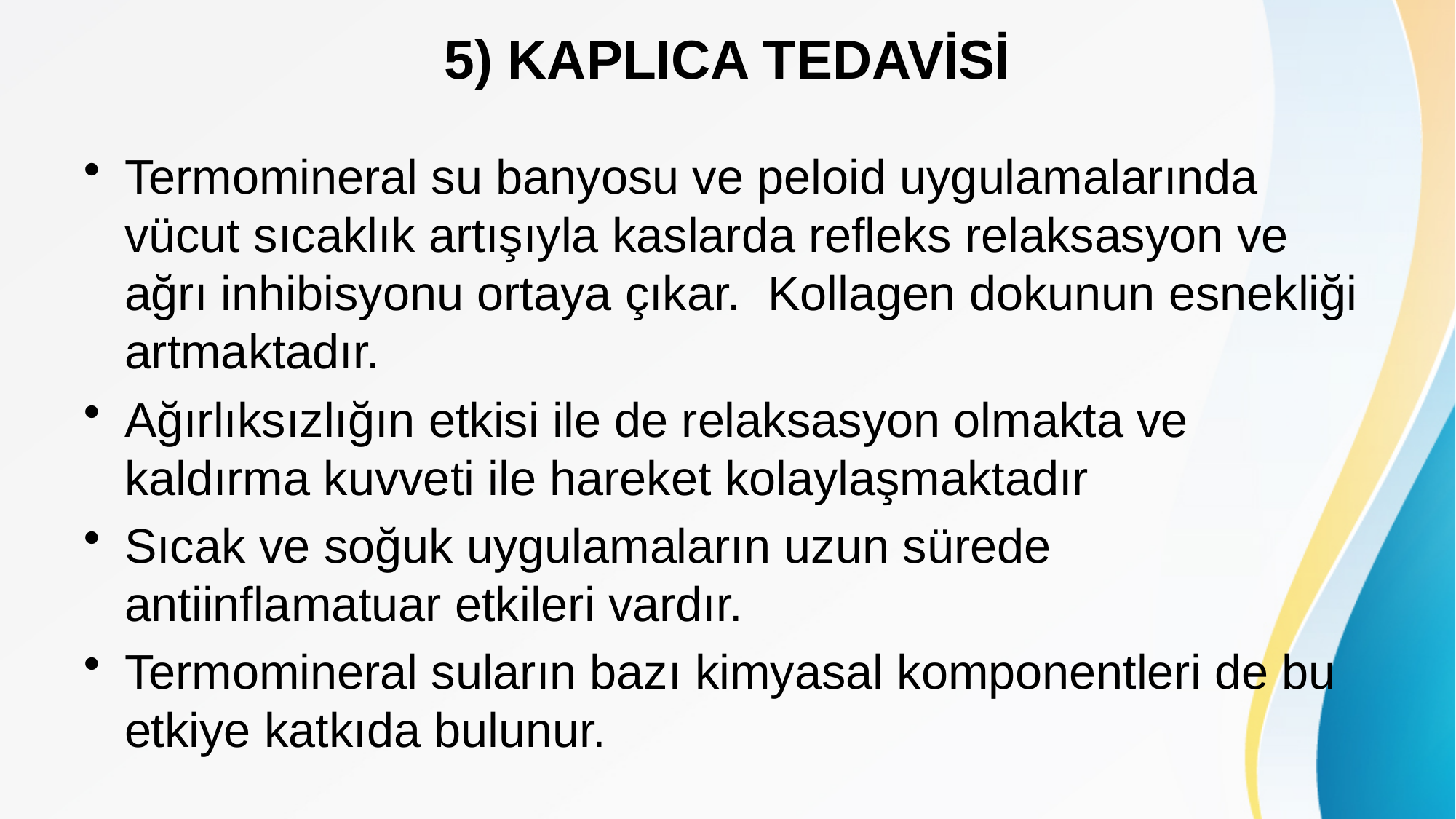

# 5) KAPLICA TEDAVİSİ
Termomineral su banyosu ve peloid uygulamalarında vücut sıcaklık artışıyla kaslarda refleks relaksasyon ve ağrı inhibisyonu ortaya çıkar.  Kollagen dokunun esnekliği artmaktadır.
Ağırlıksızlığın etkisi ile de relaksasyon olmakta ve kaldırma kuvveti ile hareket kolaylaşmaktadır
Sıcak ve soğuk uygulamaların uzun sürede antiinflamatuar etkileri vardır.
Termomineral suların bazı kimyasal komponentleri de bu etkiye katkıda bulunur.